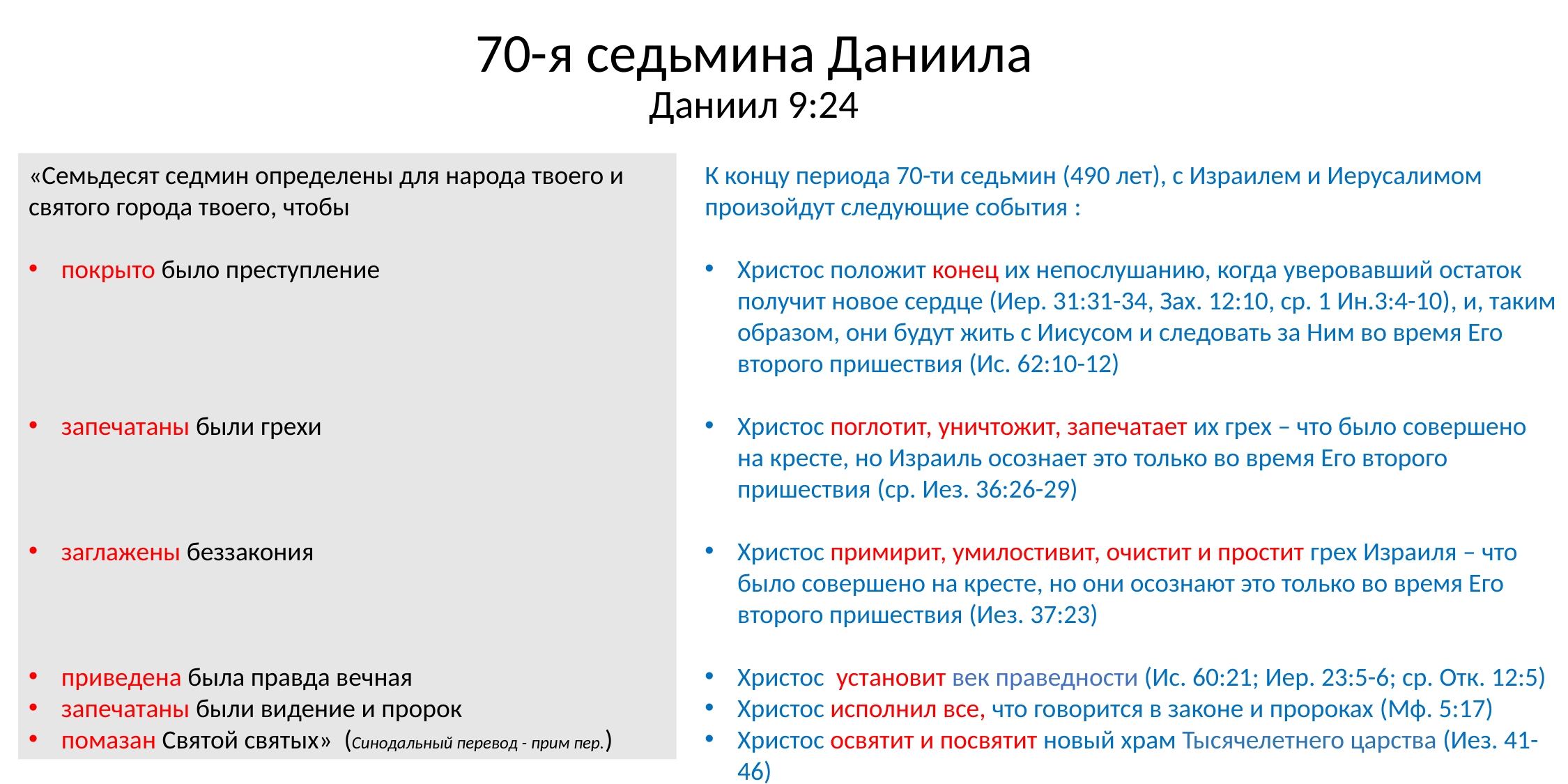

# 70-я седьмина Даниила Даниил 9:24
«Семьдесят седмин определены для народа твоего и святого города твоего, чтобы

покрыто было преступление

запечатаны были грехи

заглажены беззакония

приведена была правда вечная
запечатаны были видение и пророк
помазан Святой святых»  (Синодальный перевод - прим пер.)
К концу периода 70-ти седьмин (490 лет), с Израилем и Иерусалимом произойдут следующие события :

Христос положит конец их непослушанию, когда уверовавший остаток получит новое сердце (Иер. 31:31-34, Зах. 12:10, ср. 1 Ин.3:4-10), и, таким образом, они будут жить с Иисусом и следовать за Ним во время Его второго пришествия (Ис. 62:10-12)

Христос поглотит, уничтожит, запечатает их грех – что было совершено на кресте, но Израиль осознает это только во время Его второго пришествия (ср. Иез. 36:26-29)

Христос примирит, умилостивит, очистит и простит грех Израиля – что было совершено на кресте, но они осознают это только во время Его второго пришествия (Иез. 37:23)

Христос  установит век праведности (Ис. 60:21; Иер. 23:5-6; ср. Отк. 12:5)
Христос исполнил все, что говорится в законе и пророках (Мф. 5:17)
Христос освятит и посвятит новый храм Тысячелетнего царства (Иез. 41-46)